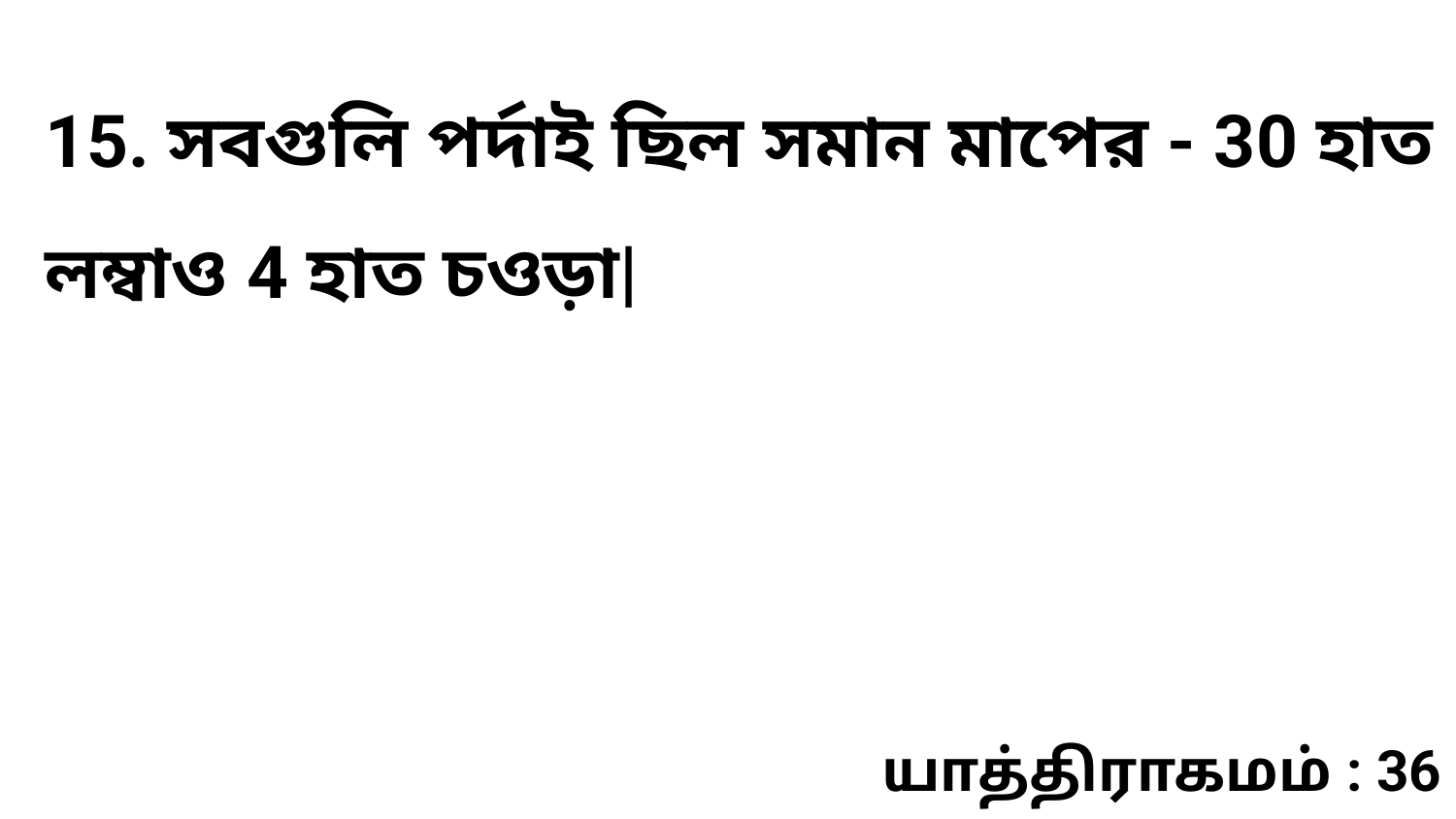

15. সবগুলি পর্দাই ছিল সমান মাপের - 30 হাত লম্বাও 4 হাত চওড়া|
யாத்திராகமம் : 36